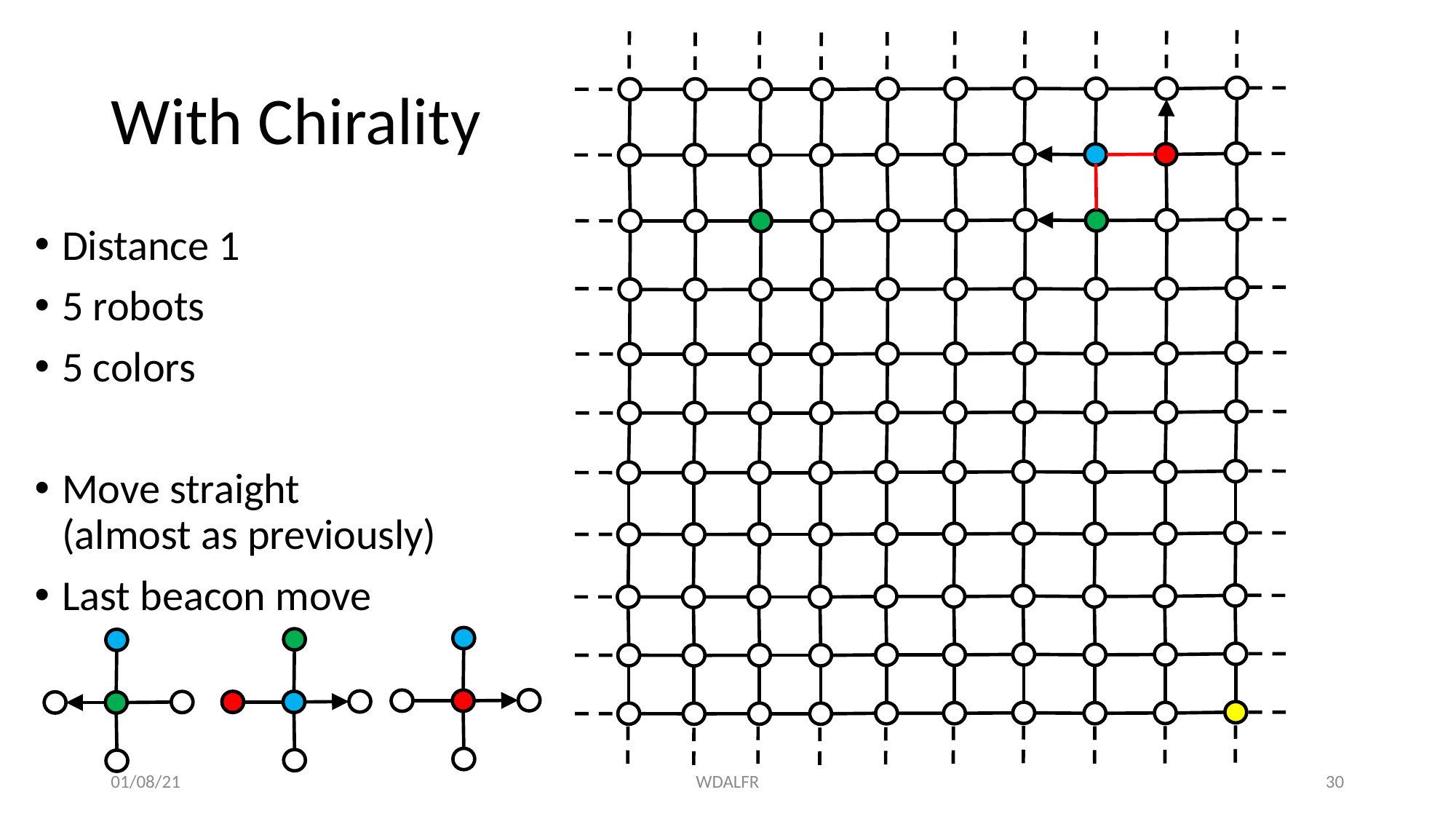

# With Chirality

Distance 1
5 robots
5 colors

Move straight  (almost as previously)
Last beacon move

01/08/21
WDALFR
30